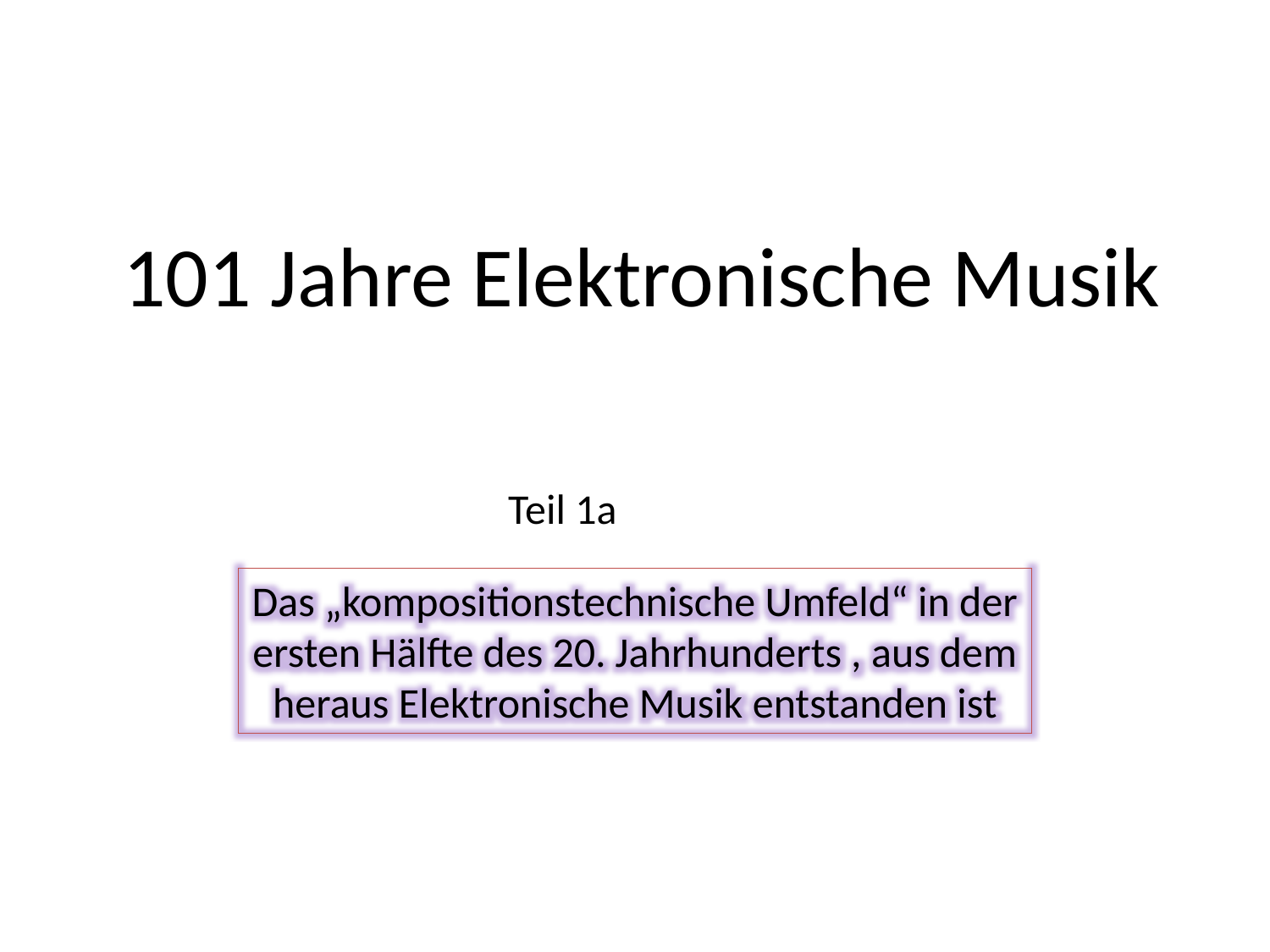

101 Jahre Elektronische Musik
Teil 1a
Das „kompositionstechnische Umfeld“ in der ersten Hälfte des 20. Jahrhunderts , aus dem heraus Elektronische Musik entstanden ist